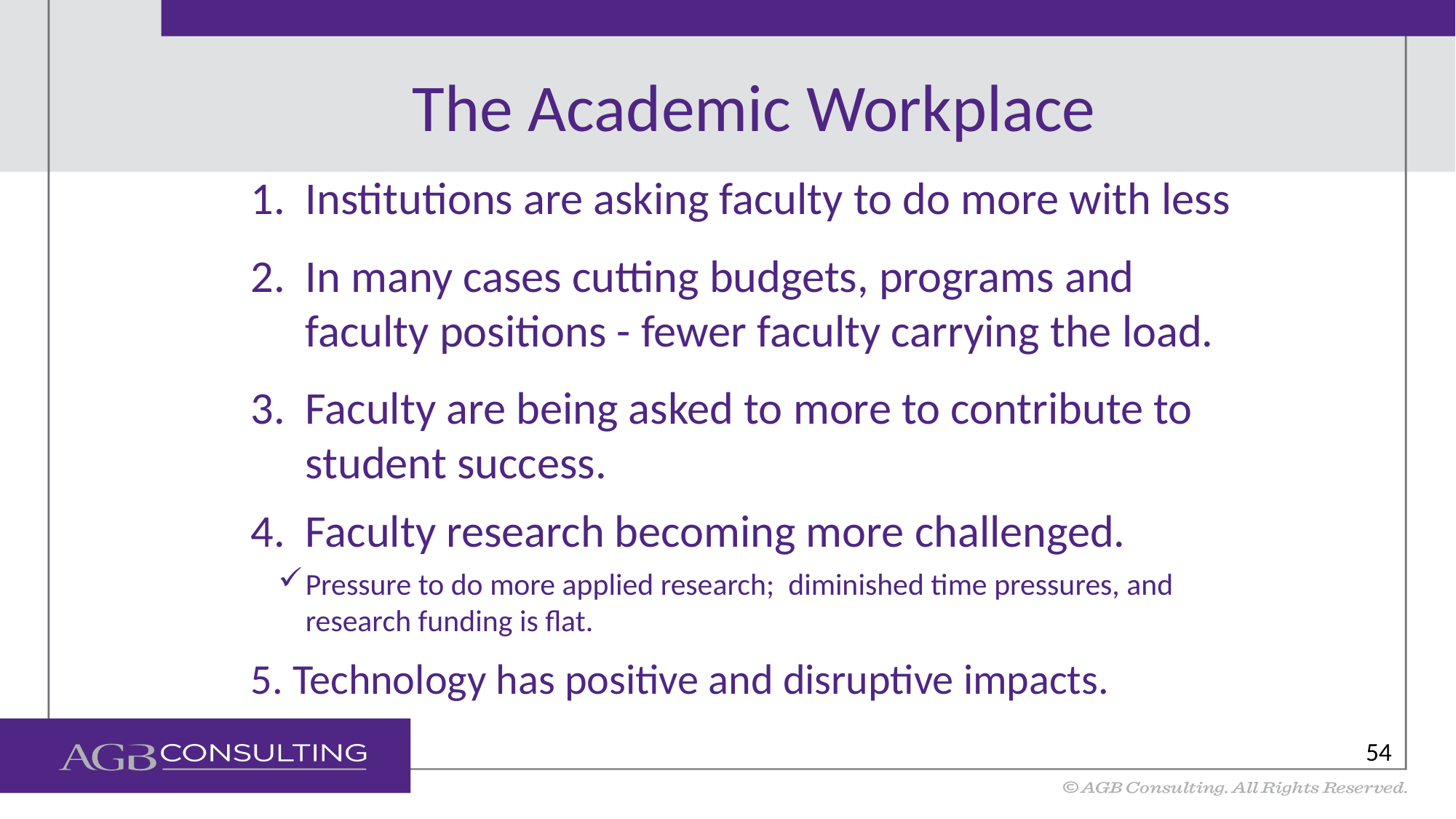

# The Academic Workplace
Institutions are asking faculty to do more with less
In many cases cutting budgets, programs and faculty positions - fewer faculty carrying the load.
Faculty are being asked to more to contribute to student success.
Faculty research becoming more challenged.
Pressure to do more applied research;  diminished time pressures, and research funding is flat.
5. Technology has positive and disruptive impacts.